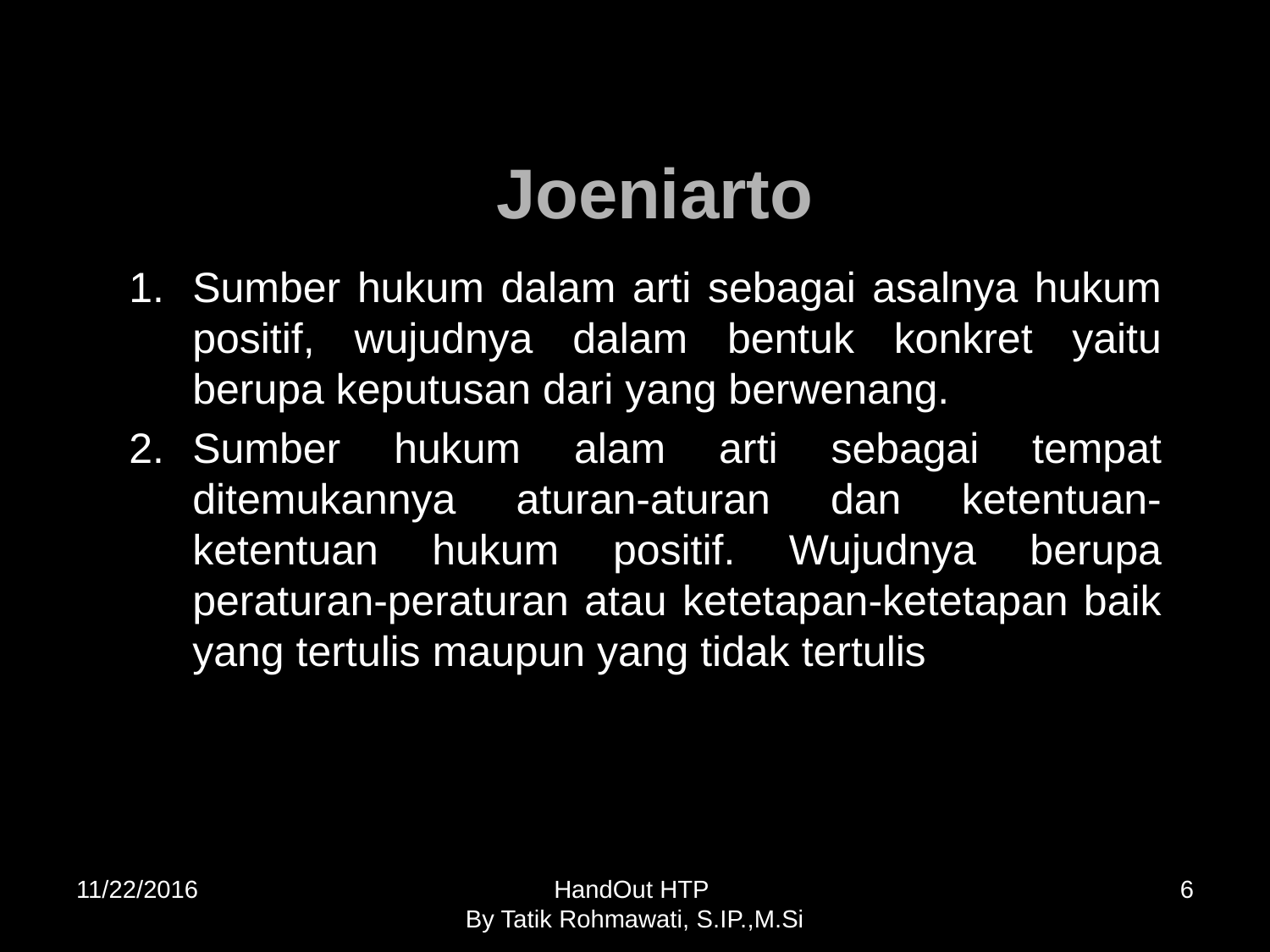

# Joeniarto
Sumber hukum dalam arti sebagai asalnya hukum positif, wujudnya dalam bentuk konkret yaitu berupa keputusan dari yang berwenang.
Sumber hukum alam arti sebagai tempat ditemukannya aturan-aturan dan ketentuan-ketentuan hukum positif. Wujudnya berupa peraturan-peraturan atau ketetapan-ketetapan baik yang tertulis maupun yang tidak tertulis

11/22/2016
HandOut HTP
By Tatik Rohmawati, S.IP.,M.Si
6